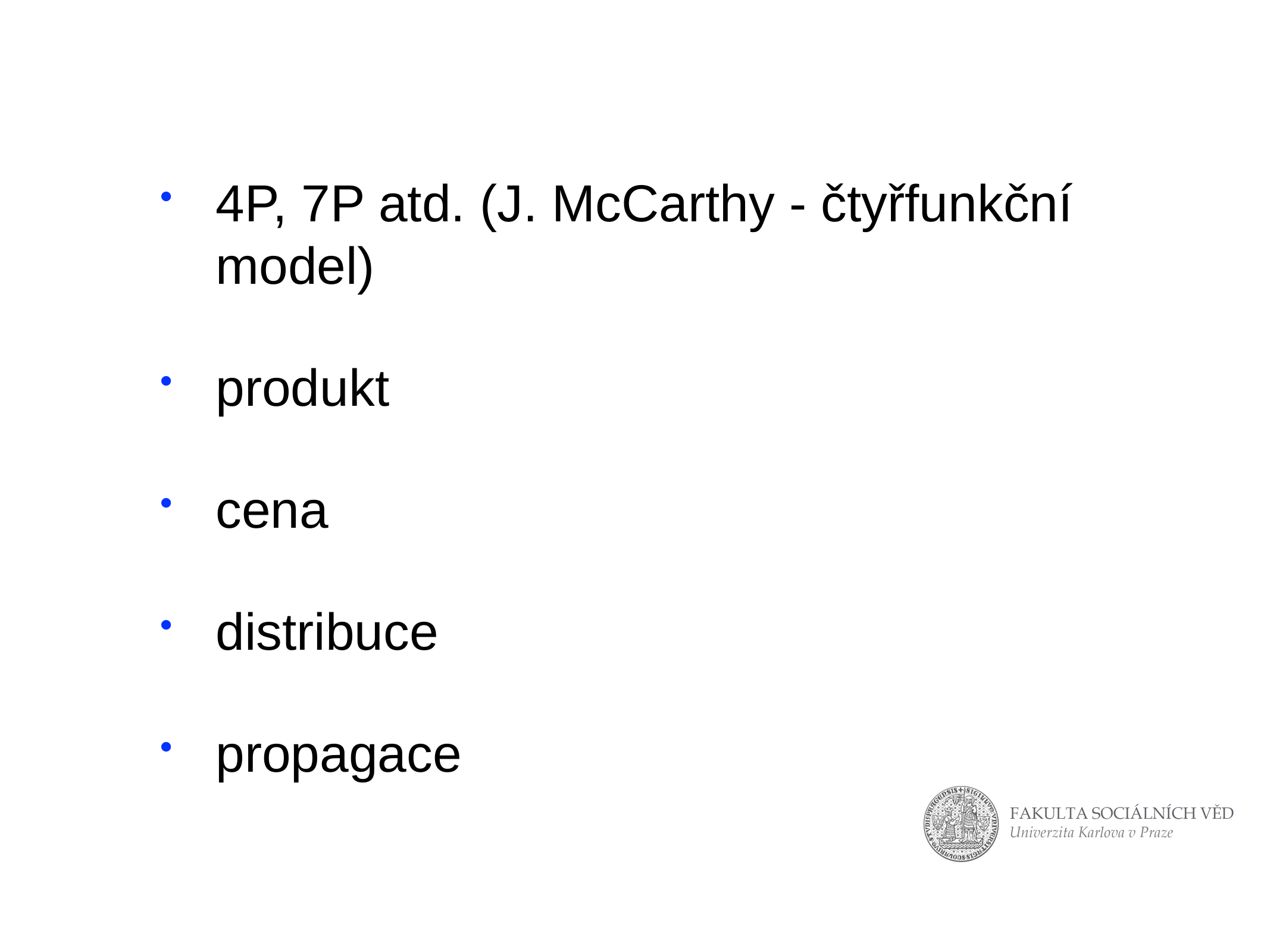

4P, 7P atd. (J. McCarthy - čtyřfunkční model)
produkt
cena
distribuce
propagace